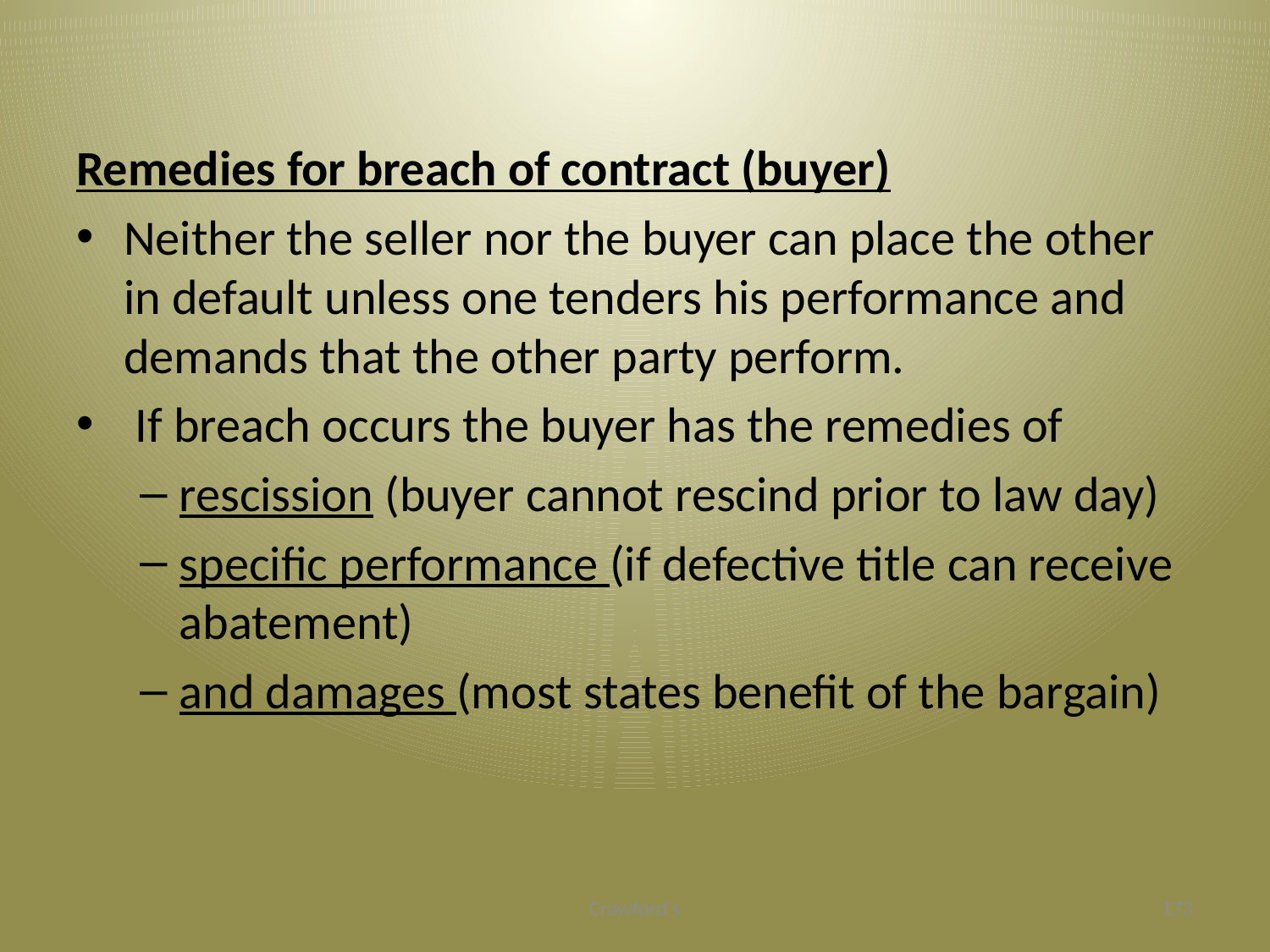

#
Remedies for breach of contract (buyer)
Neither the seller nor the buyer can place the other in default unless one tenders his performance and demands that the other party perform.
 If breach occurs the buyer has the remedies of
rescission (buyer cannot rescind prior to law day)
specific performance (if defective title can receive abatement)
and damages (most states benefit of the bargain)

Crawford's
173